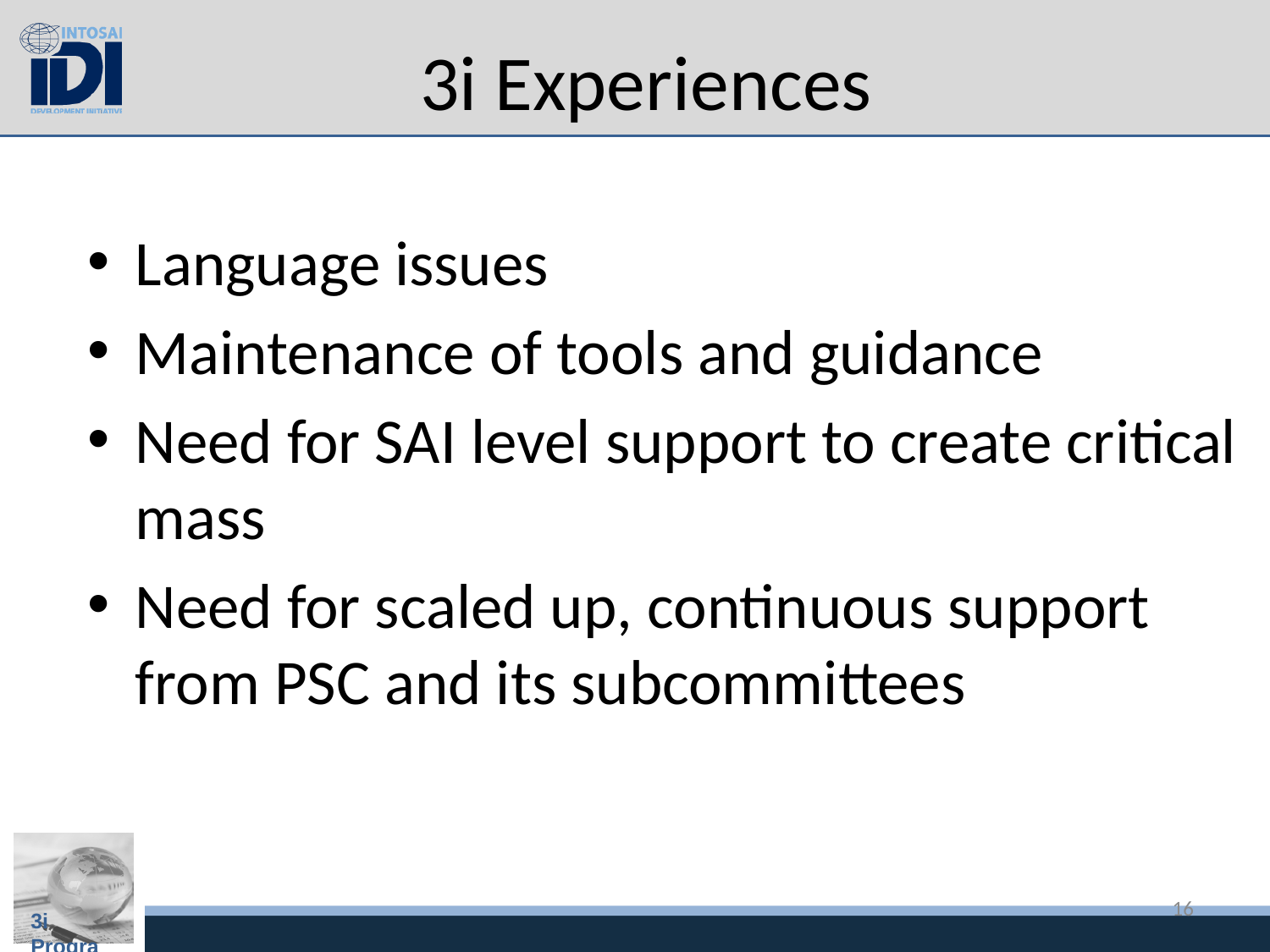

# 3i Experiences
Language issues
Maintenance of tools and guidance
Need for SAI level support to create critical mass
Need for scaled up, continuous support from PSC and its subcommittees

16